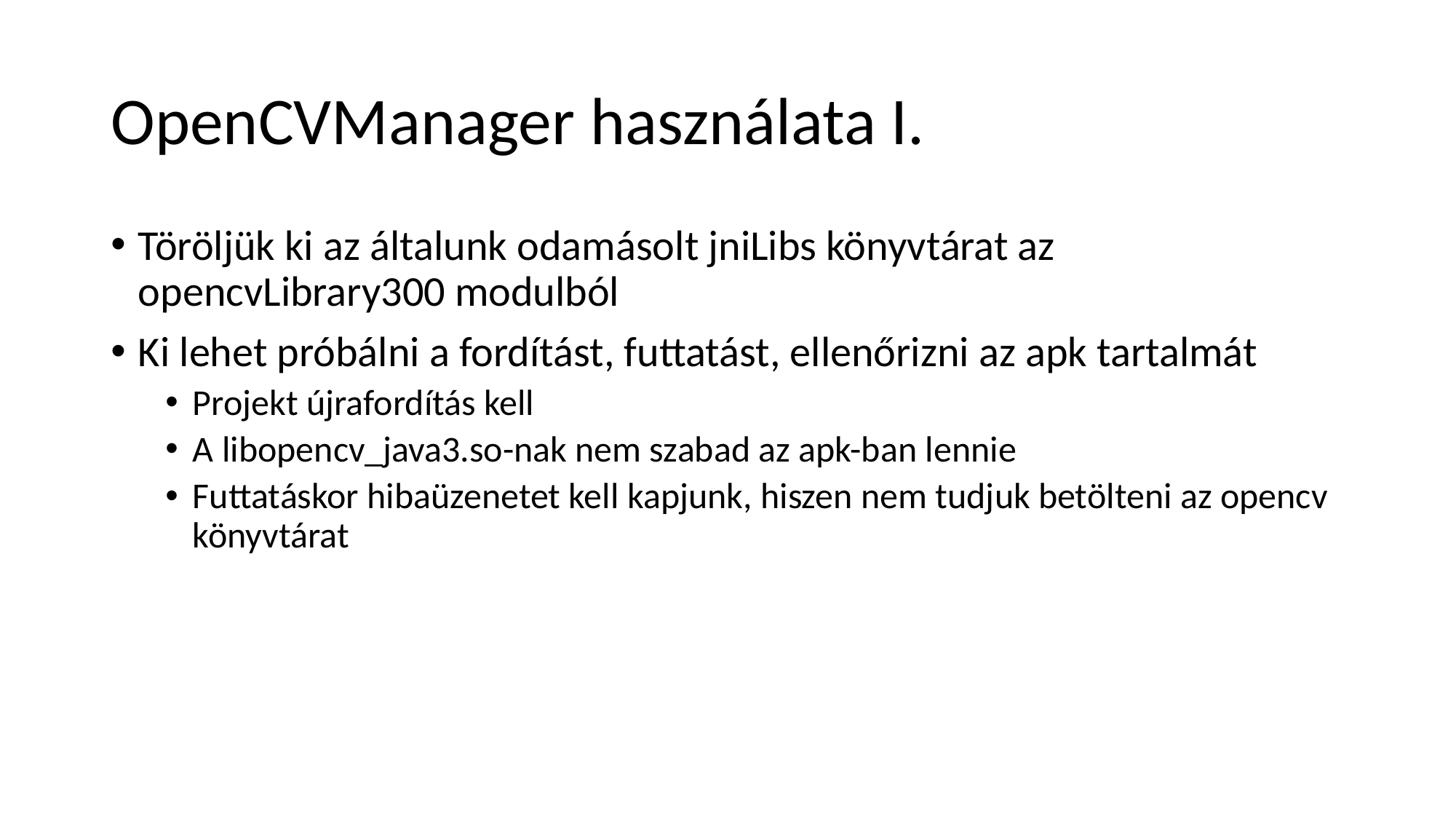

# OpenCVManager használata I.
Töröljük ki az általunk odamásolt jniLibs könyvtárat az opencvLibrary300 modulból
Ki lehet próbálni a fordítást, futtatást, ellenőrizni az apk tartalmát
Projekt újrafordítás kell
A libopencv_java3.so-nak nem szabad az apk-ban lennie
Futtatáskor hibaüzenetet kell kapjunk, hiszen nem tudjuk betölteni az opencv könyvtárat